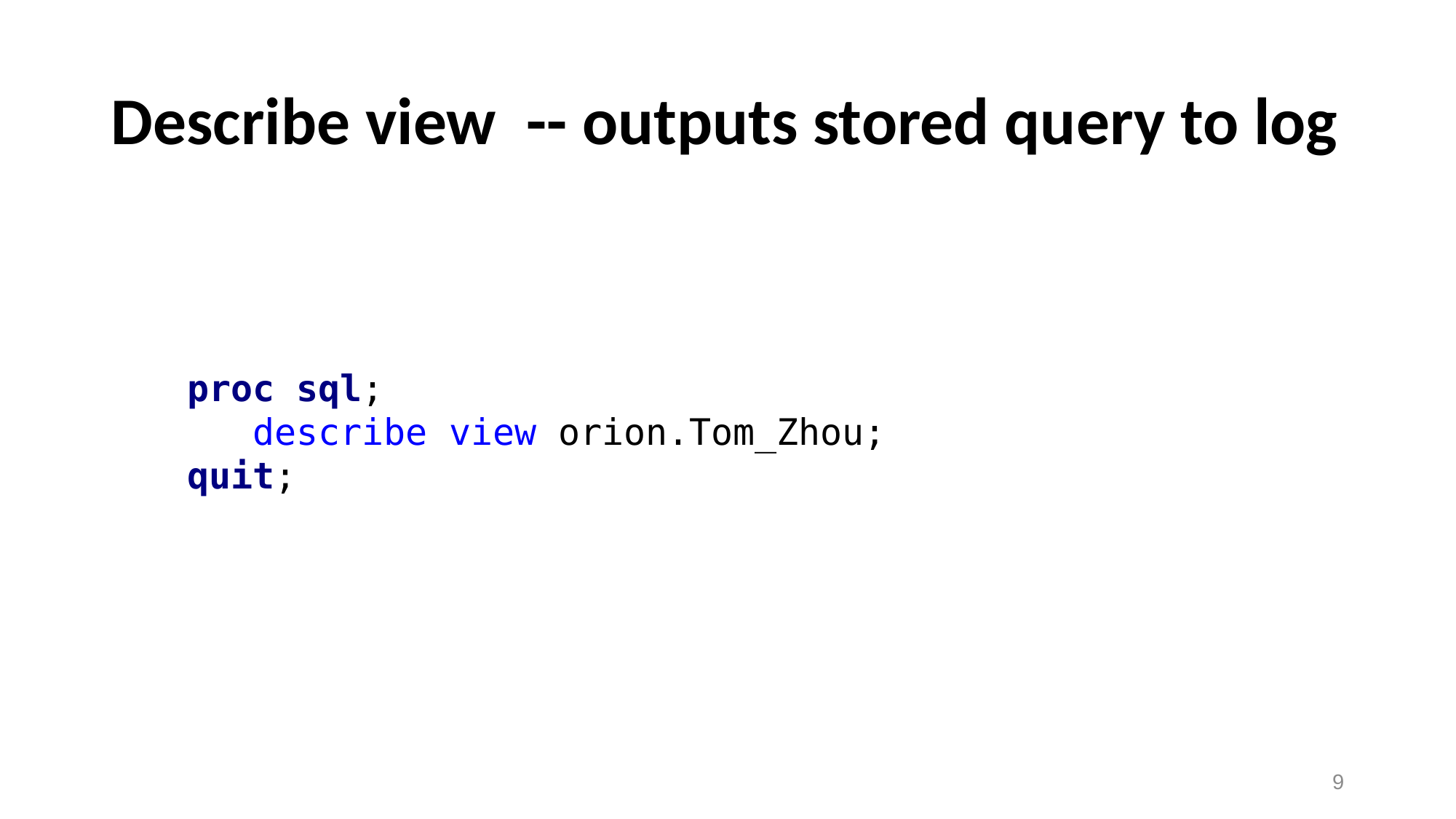

# Describe view  -- outputs stored query to log
proc sql;
   describe view orion.Tom_Zhou;
quit;
9